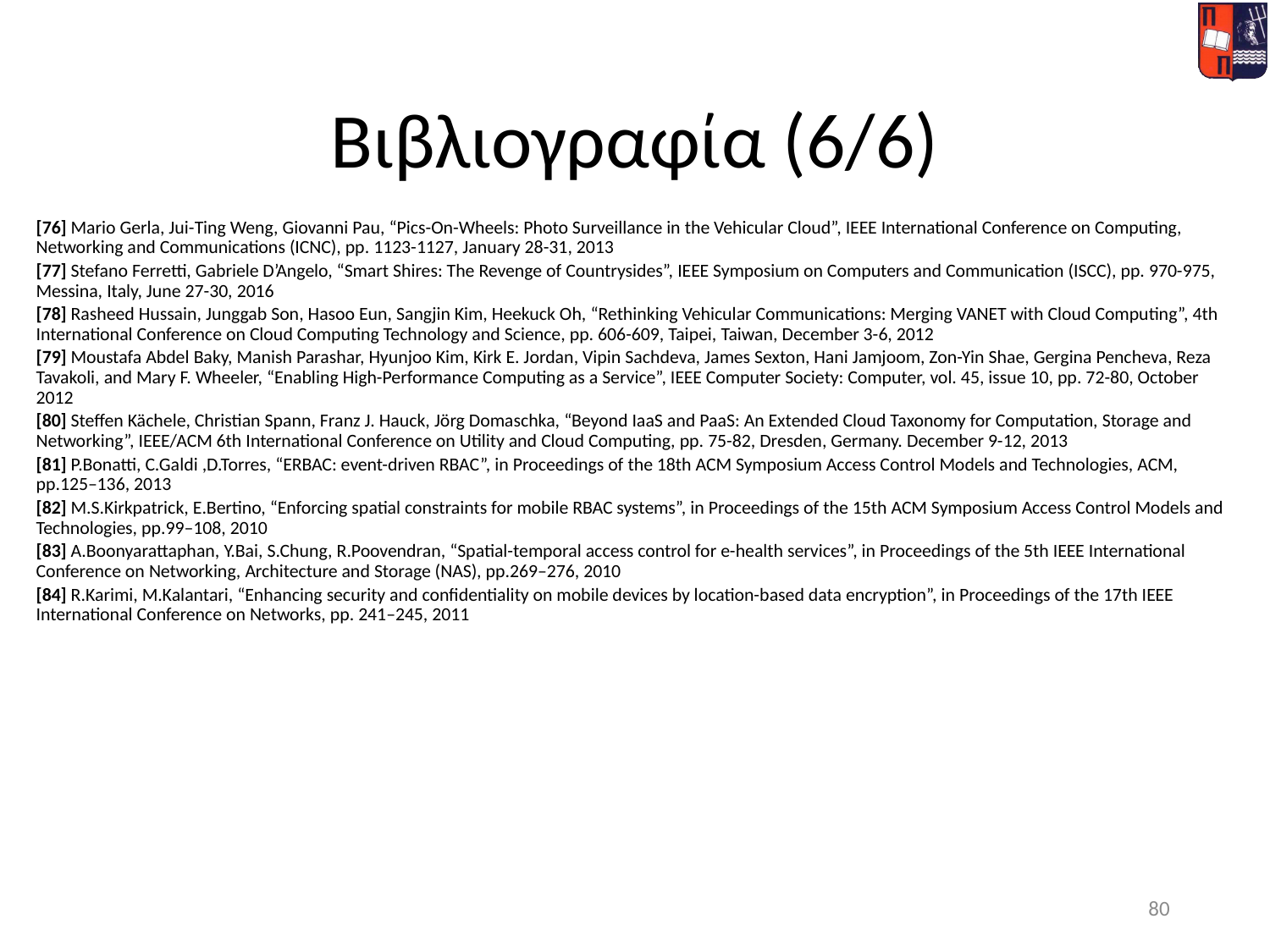

# Βιβλιογραφία (6/6)
[76] Mario Gerla, Jui-Ting Weng, Giovanni Pau, “Pics-On-Wheels: Photo Surveillance in the Vehicular Cloud”, IEEE International Conference on Computing, Networking and Communications (ICNC), pp. 1123-1127, January 28-31, 2013
[77] Stefano Ferretti, Gabriele D’Angelo, “Smart Shires: The Revenge of Countrysides”, IEEE Symposium on Computers and Communication (ISCC), pp. 970-975, Messina, Italy, June 27-30, 2016
[78] Rasheed Hussain, Junggab Son, Hasoo Eun, Sangjin Kim, Heekuck Oh, “Rethinking Vehicular Communications: Merging VANET with Cloud Computing”, 4th International Conference on Cloud Computing Technology and Science, pp. 606-609, Taipei, Taiwan, December 3-6, 2012
[79] Moustafa Abdel Baky, Manish Parashar, Hyunjoo Kim, Kirk E. Jordan, Vipin Sachdeva, James Sexton, Hani Jamjoom, Zon-Yin Shae, Gergina Pencheva, Reza Tavakoli, and Mary F. Wheeler, “Enabling High-Performance Computing as a Service”, IEEE Computer Society: Computer, vol. 45, issue 10, pp. 72-80, October 2012
[80] Steffen Kächele, Christian Spann, Franz J. Hauck, Jörg Domaschka, “Beyond IaaS and PaaS: An Extended Cloud Taxonomy for Computation, Storage and Networking”, IEEE/ACM 6th International Conference on Utility and Cloud Computing, pp. 75-82, Dresden, Germany. December 9-12, 2013
[81] P.Bonatti, C.Galdi ,D.Torres, “ERBAC: event-driven RBAC”, in Proceedings of the 18th ACM Symposium Access Control Models and Technologies, ACM, pp.125–136, 2013
[82] M.S.Kirkpatrick, E.Bertino, “Enforcing spatial constraints for mobile RBAC systems”, in Proceedings of the 15th ACM Symposium Access Control Models and Technologies, pp.99–108, 2010
[83] A.Boonyarattaphan, Y.Bai, S.Chung, R.Poovendran, “Spatial-temporal access control for e-health services”, in Proceedings of the 5th IEEE International Conference on Networking, Architecture and Storage (NAS), pp.269–276, 2010
[84] R.Karimi, M.Kalantari, “Enhancing security and confidentiality on mobile devices by location-based data encryption”, in Proceedings of the 17th IEEE International Conference on Networks, pp. 241–245, 2011
80